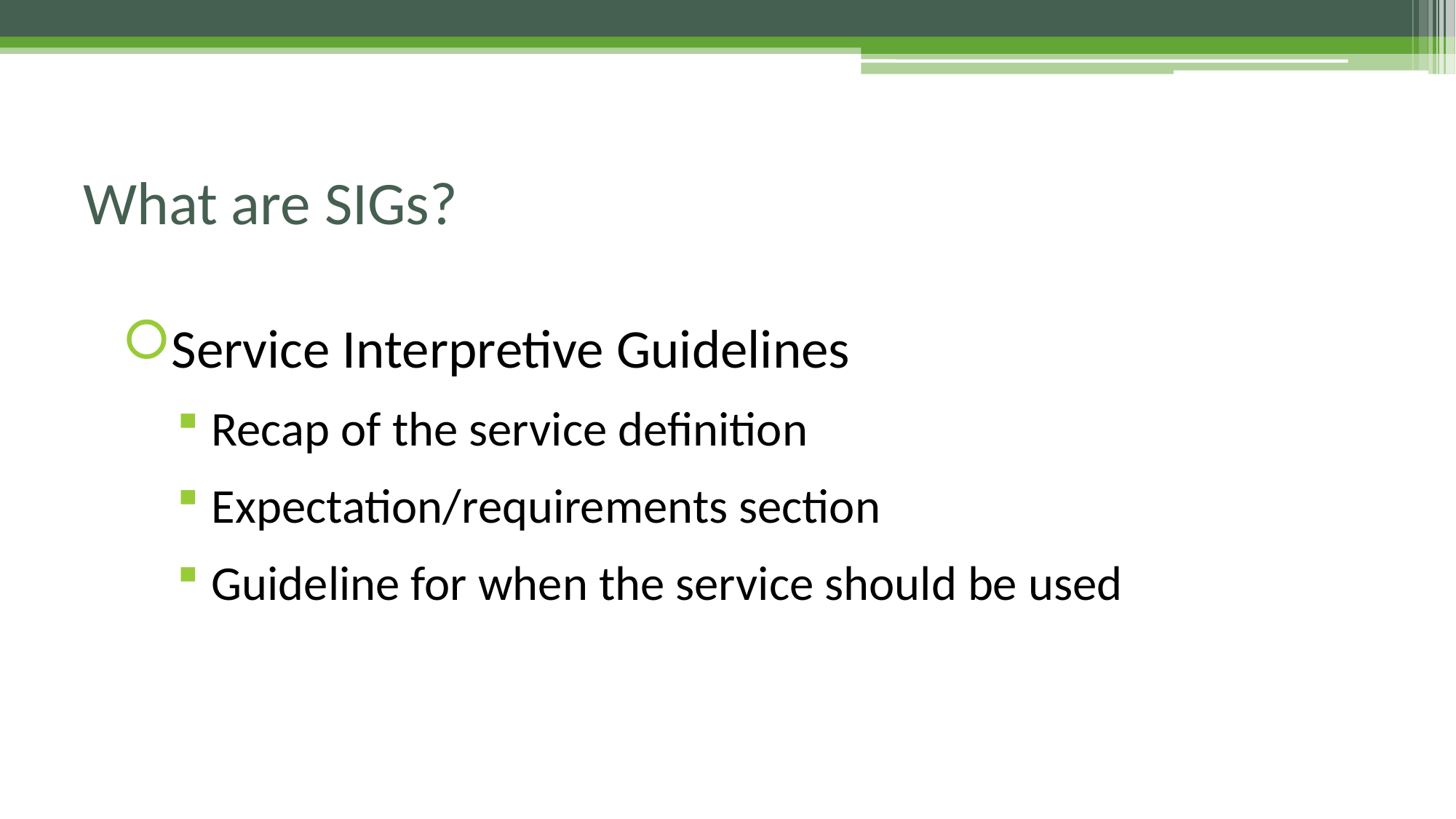

# What are SIGs?
Service Interpretive Guidelines
Recap of the service definition
Expectation/requirements section
Guideline for when the service should be used